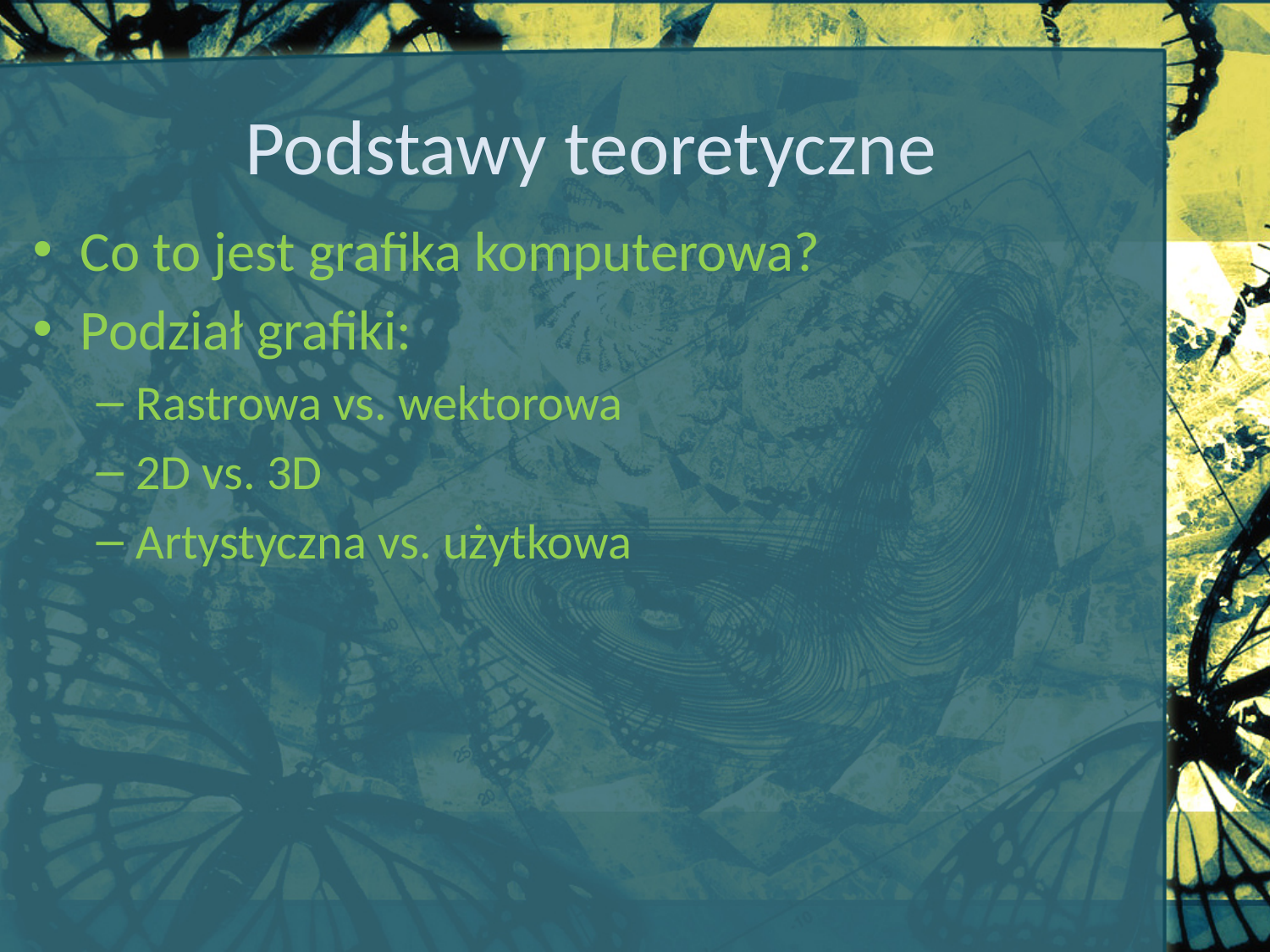

# Podstawy teoretyczne
Co to jest grafika komputerowa?
Podział grafiki:
Rastrowa vs. wektorowa
2D vs. 3D
Artystyczna vs. użytkowa